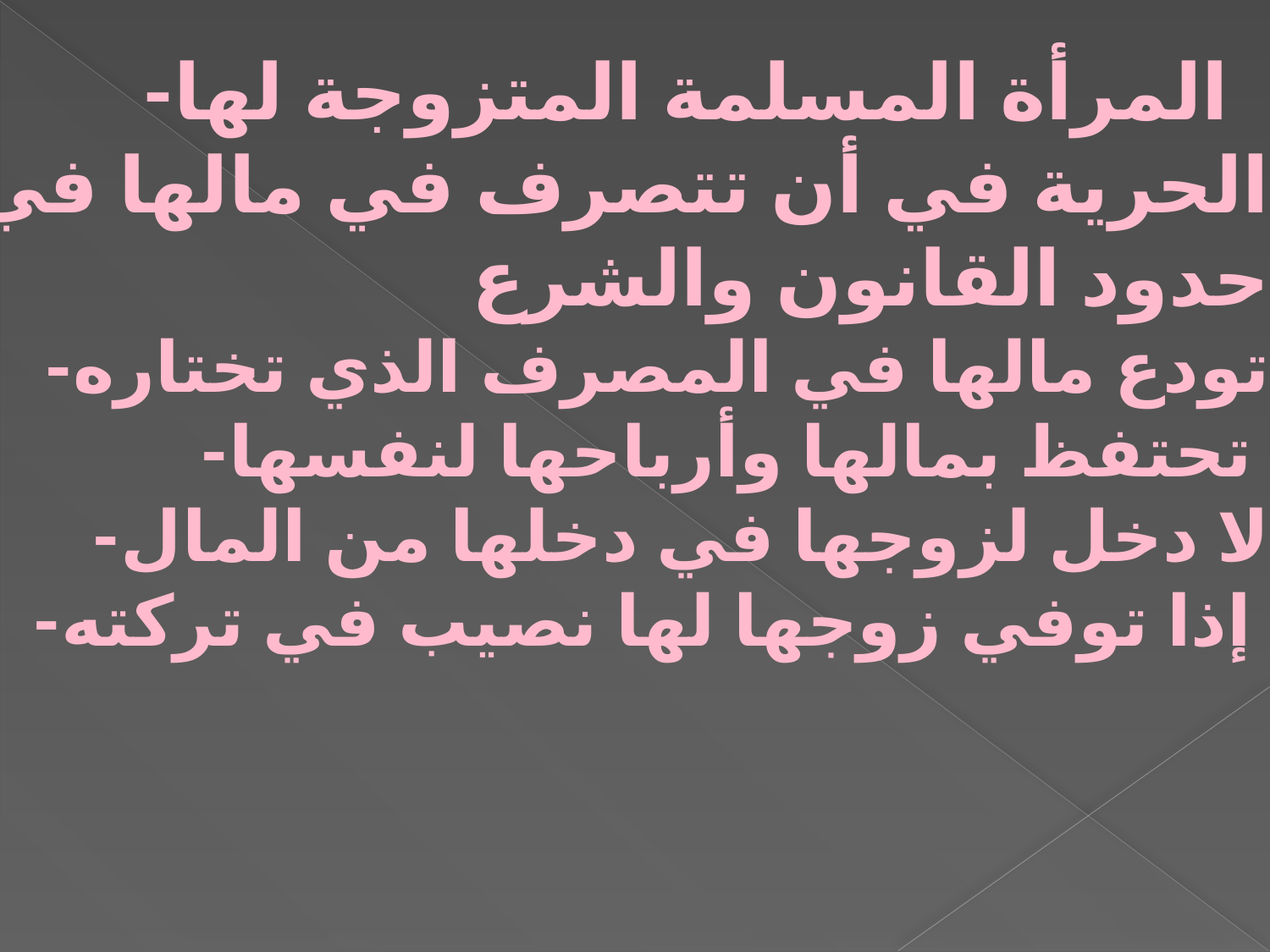

-المرأة المسلمة المتزوجة لها
الحرية في أن تتصرف في مالها في
حدود القانون والشرع
-تودع مالها في المصرف الذي تختاره
-تحتفظ بمالها وأرباحها لنفسها
-لا دخل لزوجها في دخلها من المال
-إذا توفي زوجها لها نصيب في تركته